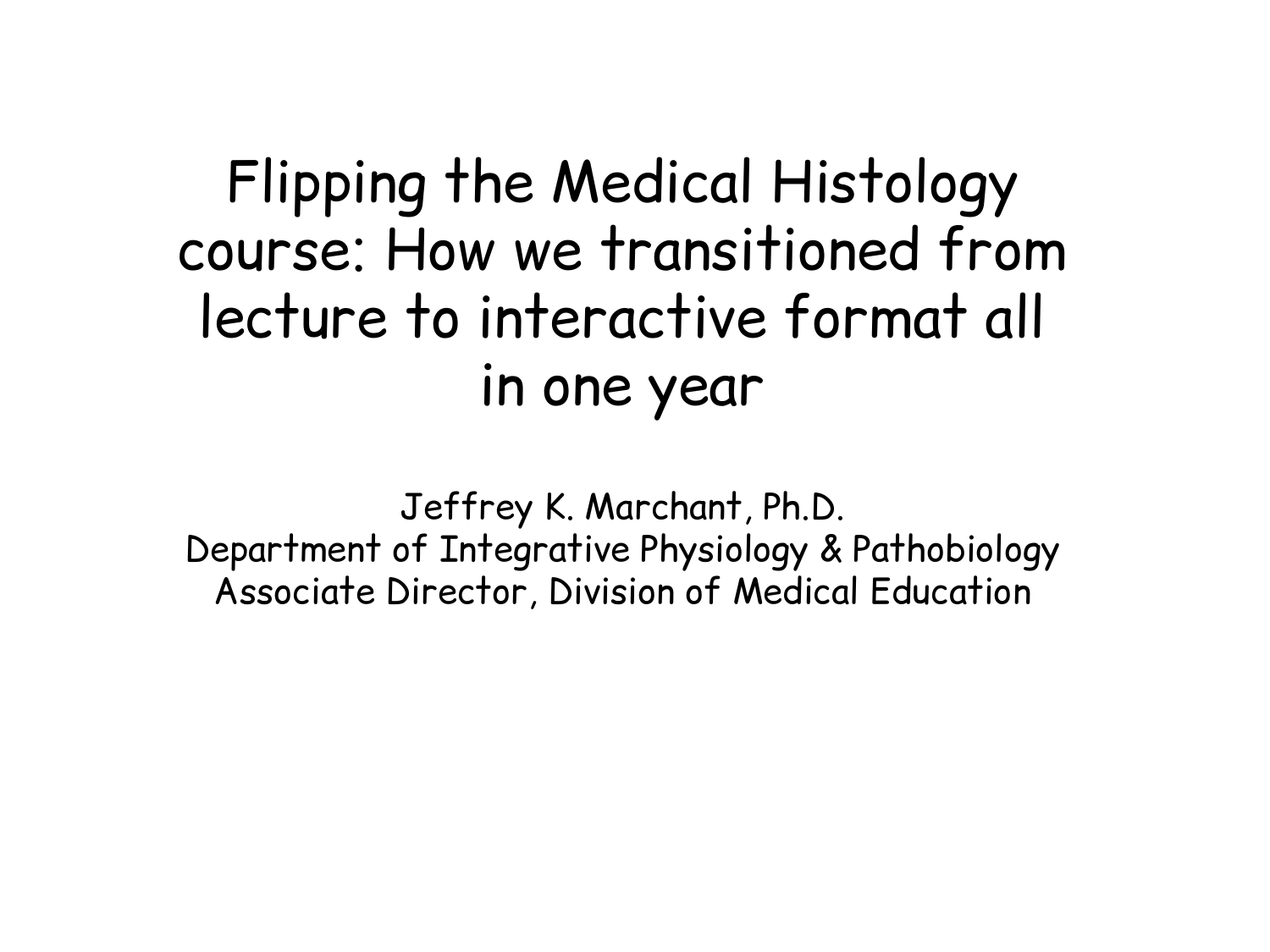

Flipping the Medical Histology course: How we transitioned from lecture to interactive format all in one year

Jeffrey K. Marchant, Ph.D.
Department of Integrative Physiology & Pathobiology
Associate Director, Division of Medical Education